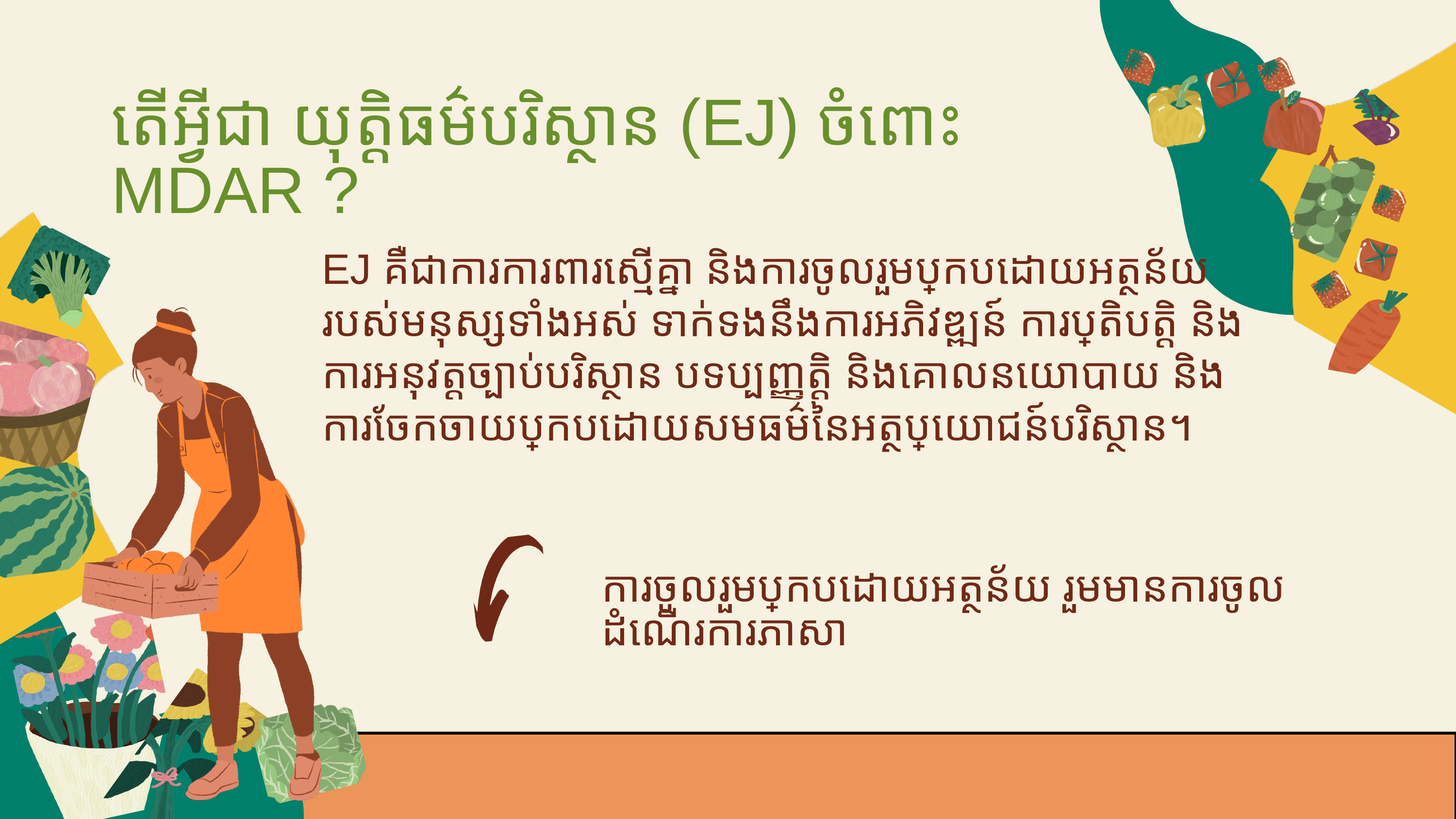

តើអ្វីជា យុត្តិធម៌បរិស្ថាន (EJ) ចំពោះ MDAR ?

EJ គឺជាការការពារស្មើគ្នា និងការចូលរួមប្រកបដោយអត្ថន័យរបស់មនុស្សទាំងអស់ ទាក់ទងនឹងការអភិវឌ្ឍន៍ ការប្រតិបត្តិ និងការអនុវត្តច្បាប់បរិស្ថាន បទប្បញ្ញត្តិ និងគោលនយោបាយ និងការចែកចាយប្រកបដោយសមធម៌នៃអត្ថប្រយោជន៍បរិស្ថាន។

ការ​ចូល​រួម​ប្រកប​ដោយ​អត្ថន័យ ​រួម​មាន​​ការចូលដំណើរការភាសា